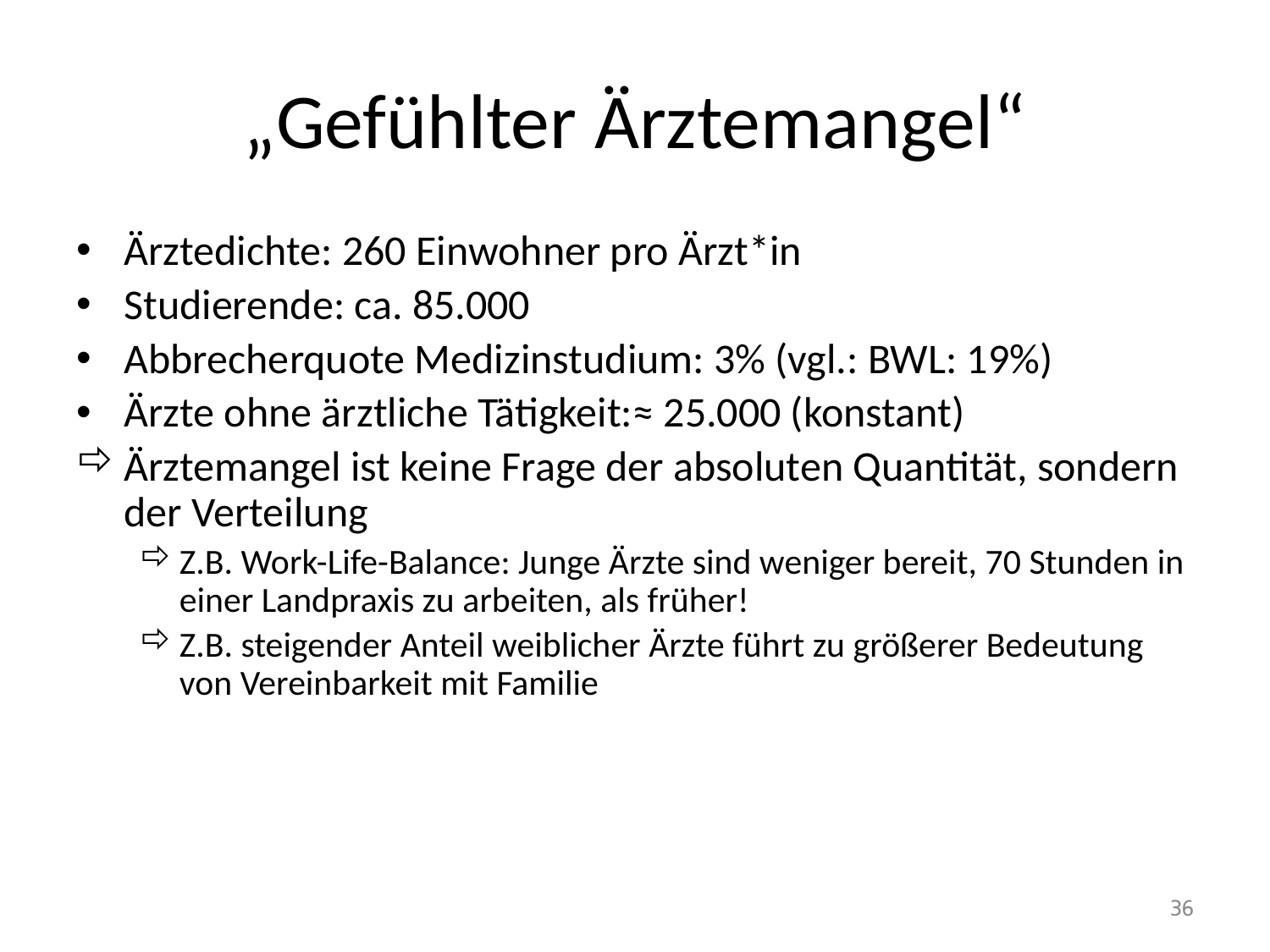

# „Gefühlter Ärztemangel“
Ärztedichte: 260 Einwohner pro Ärzt*in
Studierende: ca. 85.000
Abbrecherquote Medizinstudium: 3% (vgl.: BWL: 19%)
Ärzte ohne ärztliche Tätigkeit:≈ 25.000 (konstant)
Ärztemangel ist keine Frage der absoluten Quantität, sondern der Verteilung
Z.B. Work-Life-Balance: Junge Ärzte sind weniger bereit, 70 Stunden in einer Landpraxis zu arbeiten, als früher!
Z.B. steigender Anteil weiblicher Ärzte führt zu größerer Bedeutung von Vereinbarkeit mit Familie
36